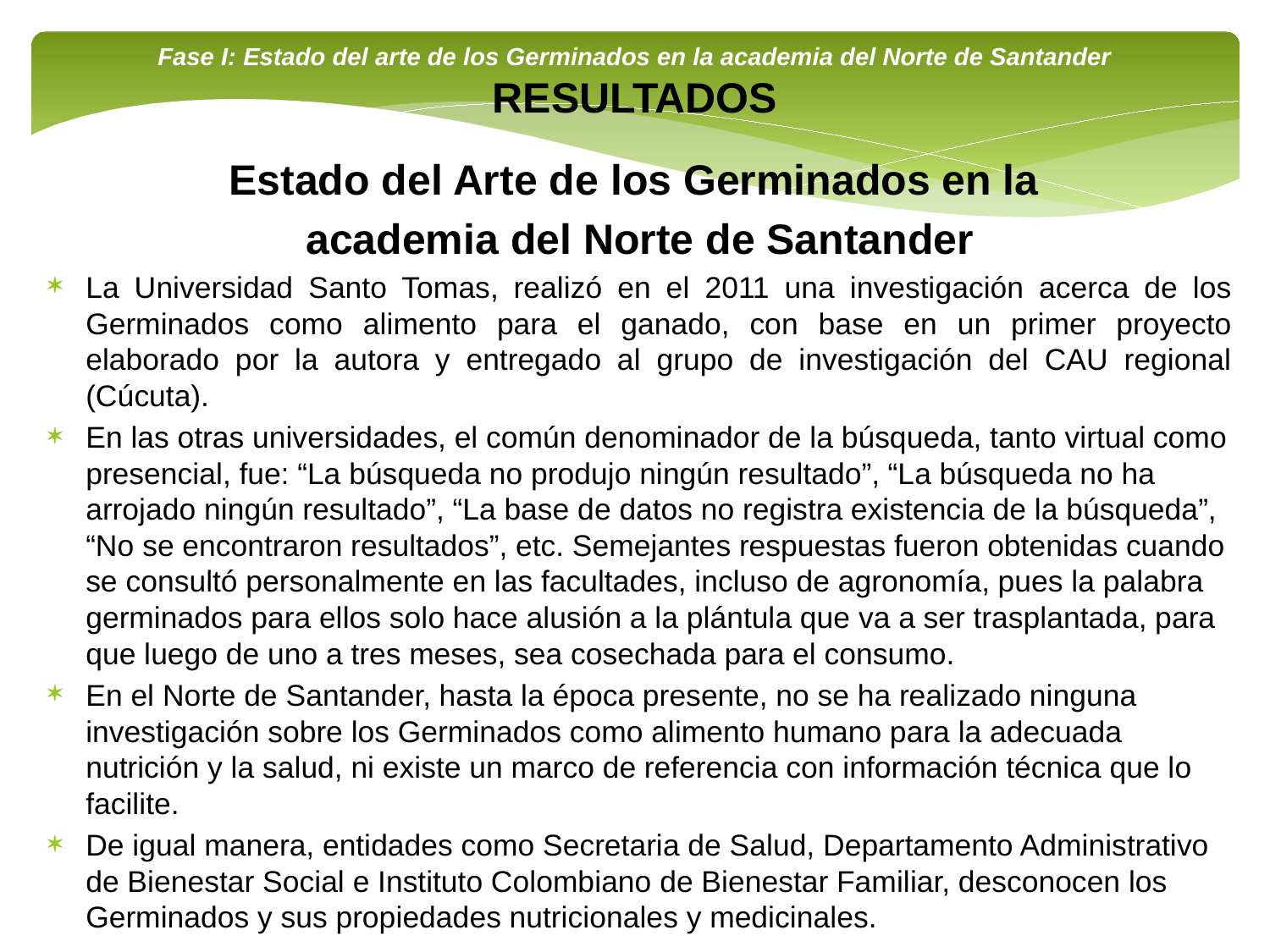

Fase I: Estado del arte de los Germinados en la academia del Norte de Santander
RESULTADOS
Estado del Arte de los Germinados en la
academia del Norte de Santander
La Universidad Santo Tomas, realizó en el 2011 una investigación acerca de los Germinados como alimento para el ganado, con base en un primer proyecto elaborado por la autora y entregado al grupo de investigación del CAU regional (Cúcuta).
En las otras universidades, el común denominador de la búsqueda, tanto virtual como presencial, fue: “La búsqueda no produjo ningún resultado”, “La búsqueda no ha arrojado ningún resultado”, “La base de datos no registra existencia de la búsqueda”, “No se encontraron resultados”, etc. Semejantes respuestas fueron obtenidas cuando se consultó personalmente en las facultades, incluso de agronomía, pues la palabra germinados para ellos solo hace alusión a la plántula que va a ser trasplantada, para que luego de uno a tres meses, sea cosechada para el consumo.
En el Norte de Santander, hasta la época presente, no se ha realizado ninguna investigación sobre los Germinados como alimento humano para la adecuada nutrición y la salud, ni existe un marco de referencia con información técnica que lo facilite.
De igual manera, entidades como Secretaria de Salud, Departamento Administrativo de Bienestar Social e Instituto Colombiano de Bienestar Familiar, desconocen los Germinados y sus propiedades nutricionales y medicinales.